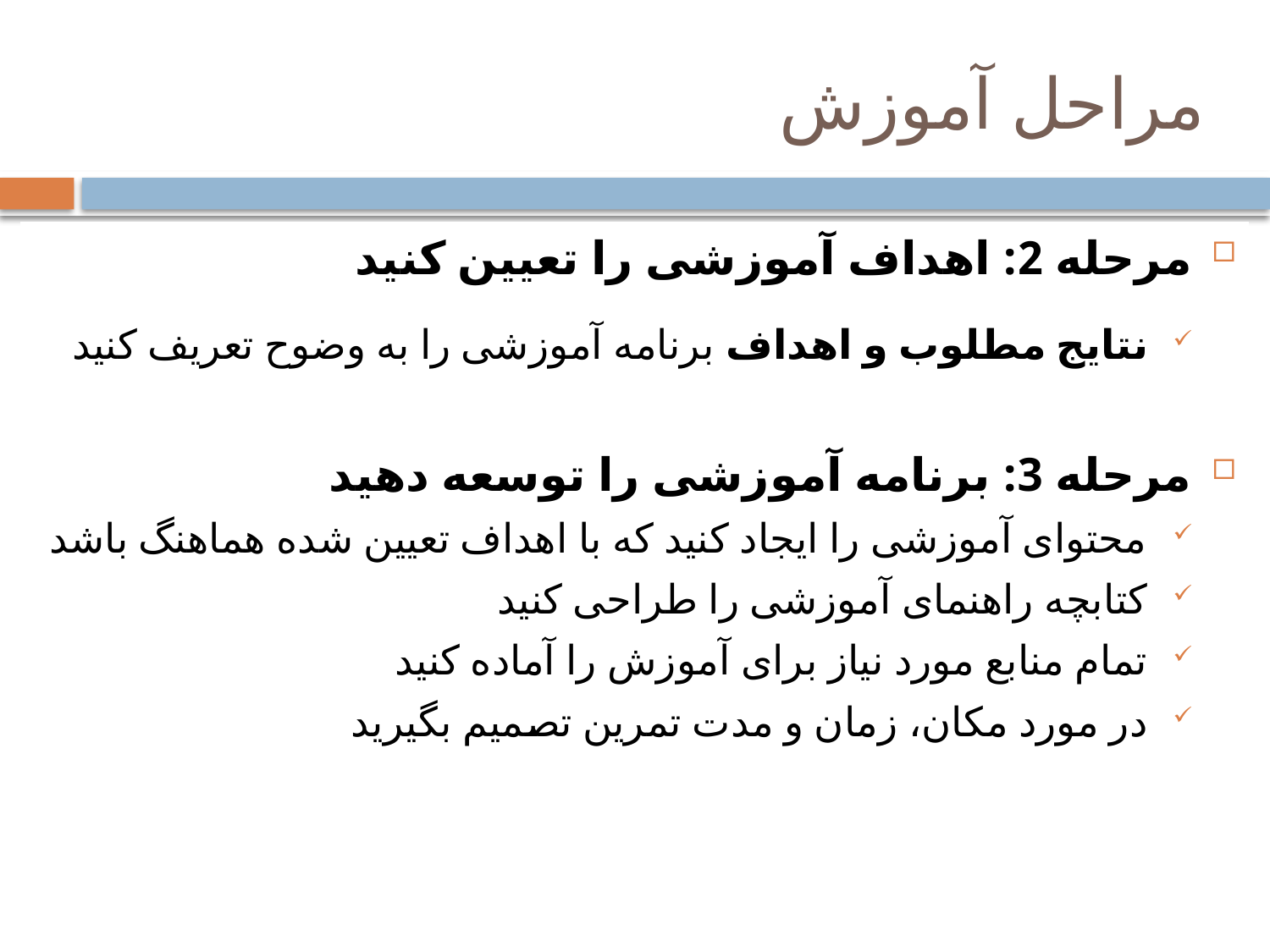

# مراحل آموزش
مرحله 2: اهداف آموزشی را تعیین کنید

نتایج مطلوب و اهداف برنامه آموزشی را به وضوح تعریف کنید

مرحله 3: برنامه آموزشی را توسعه دهید
محتوای آموزشی را ایجاد کنید که با اهداف تعیین شده هماهنگ باشد
کتابچه راهنمای آموزشی را طراحی کنید
تمام منابع مورد نیاز برای آموزش را آماده کنید
در مورد مکان، زمان و مدت تمرین تصمیم بگیرید